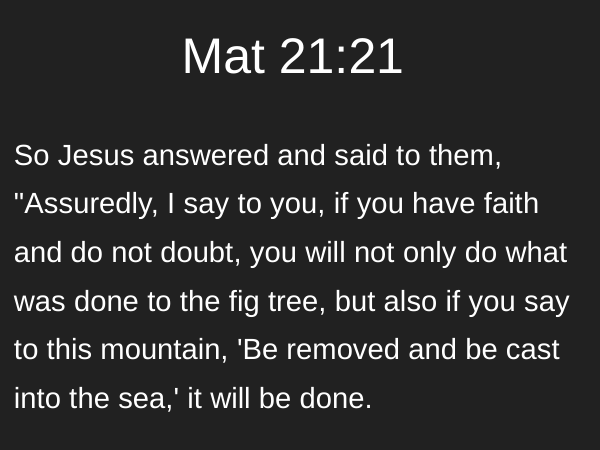

# Mat 21:21
So Jesus answered and said to them, "Assuredly, I say to you, if you have faith and do not doubt, you will not only do what was done to the fig tree, but also if you say to this mountain, 'Be removed and be cast into the sea,' it will be done.